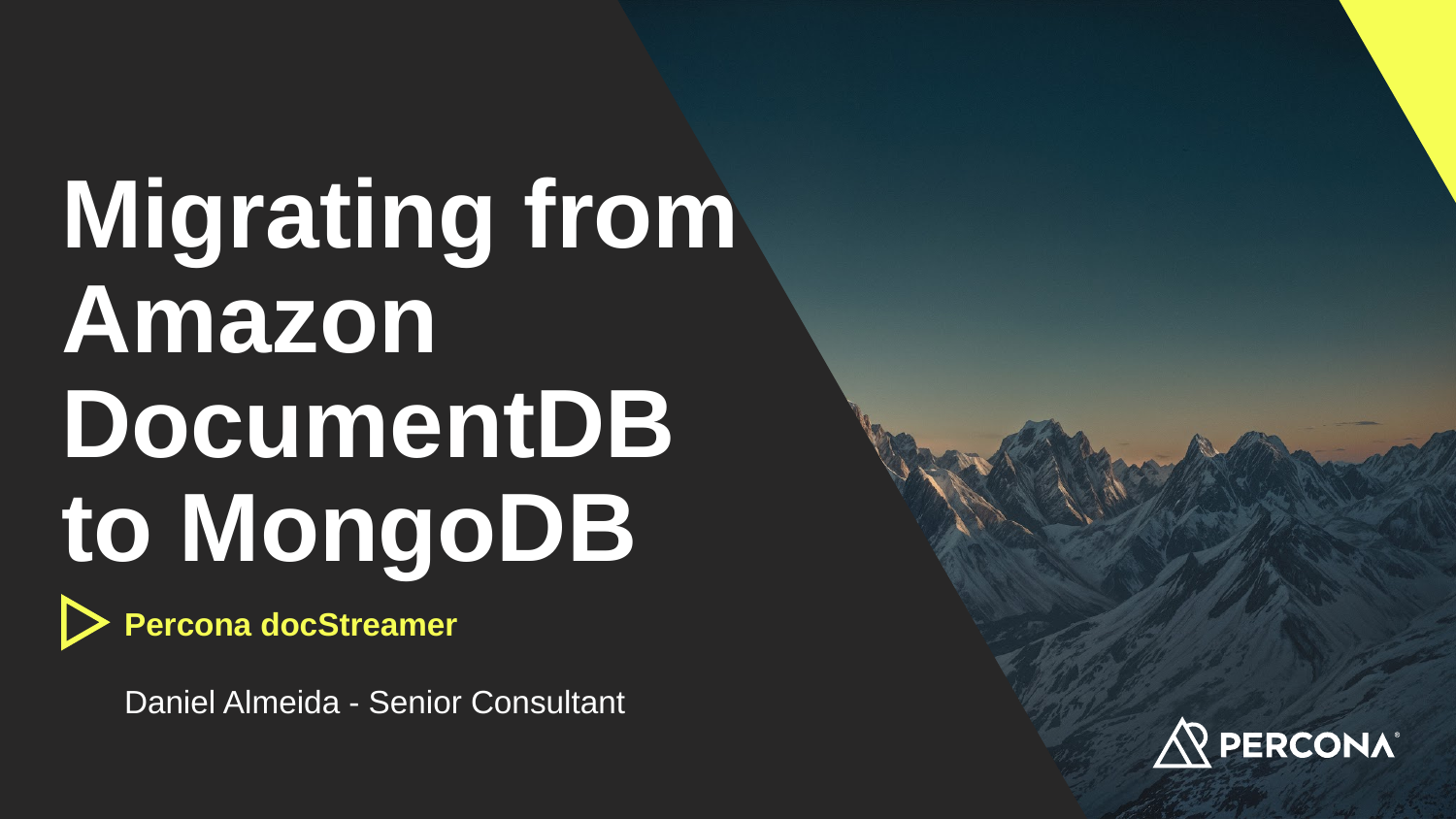

# Migrating from Amazon DocumentDB to MongoDB

Percona docStreamer

Daniel Almeida - Senior Consultant